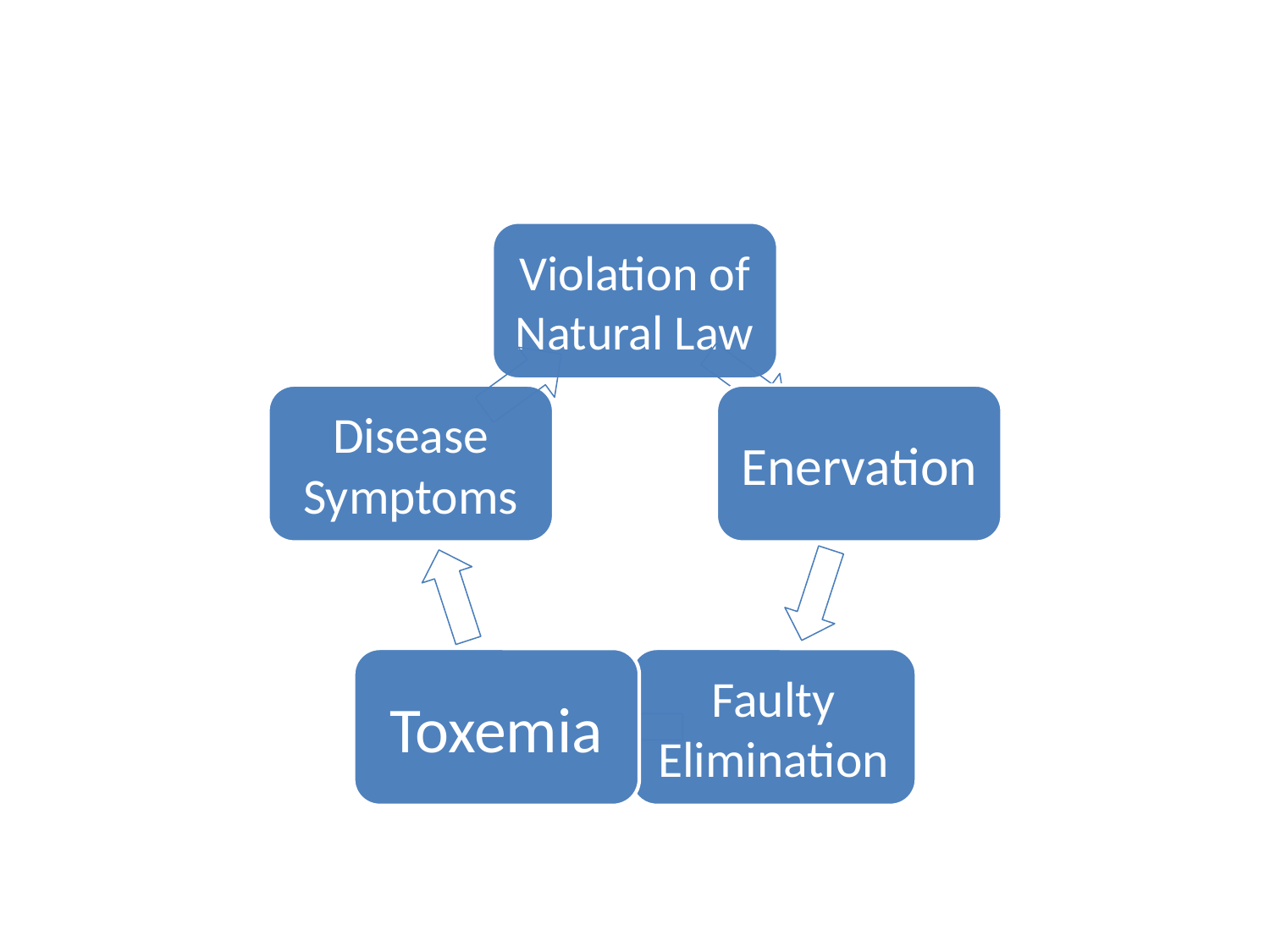

#
Violation of Natural Law
Enervation
Faulty Elimination
Toxemia
Disease Symptoms